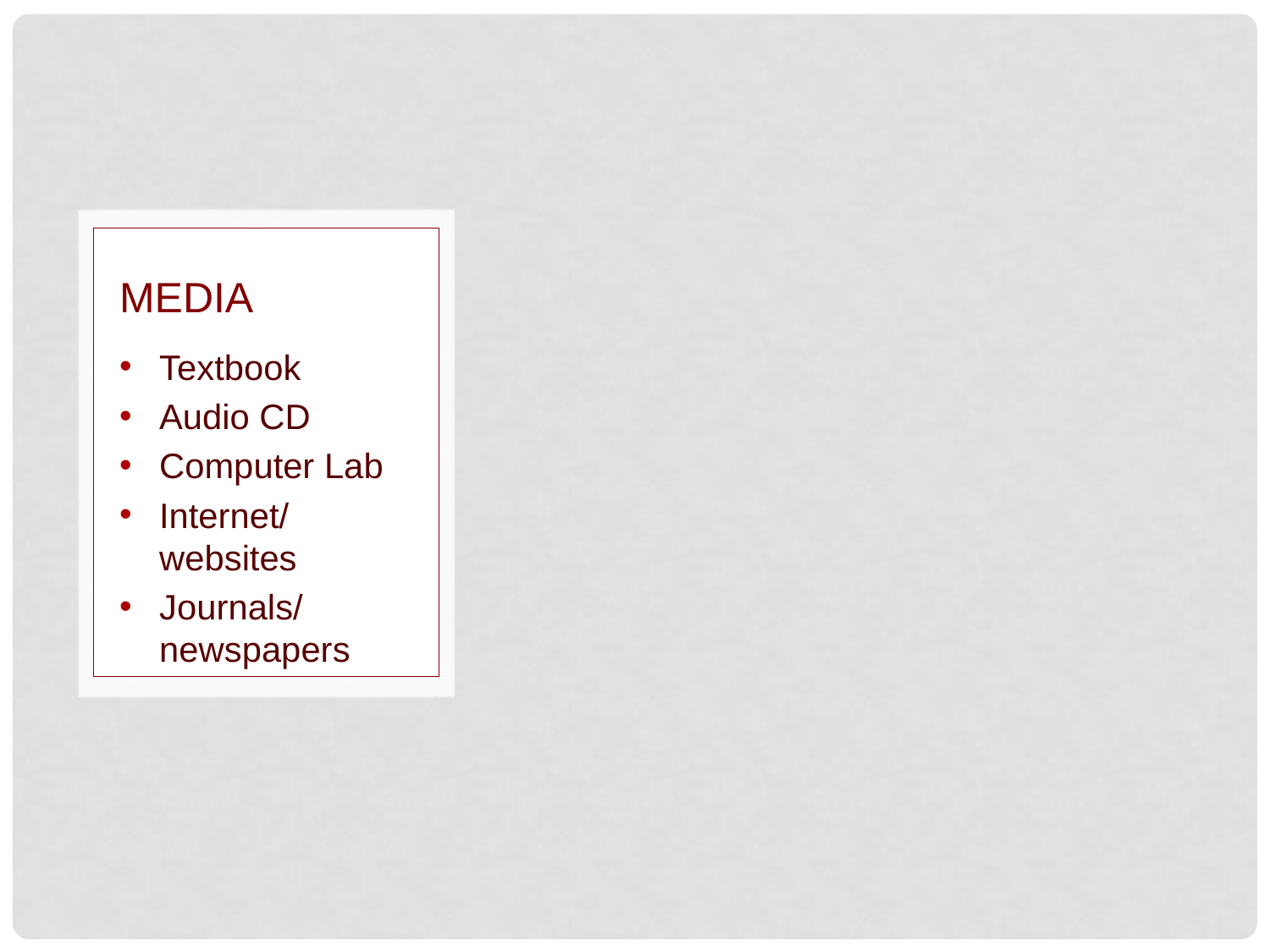

# Media
Textbook
Audio CD
Computer Lab
Internet/websites
Journals/newspapers